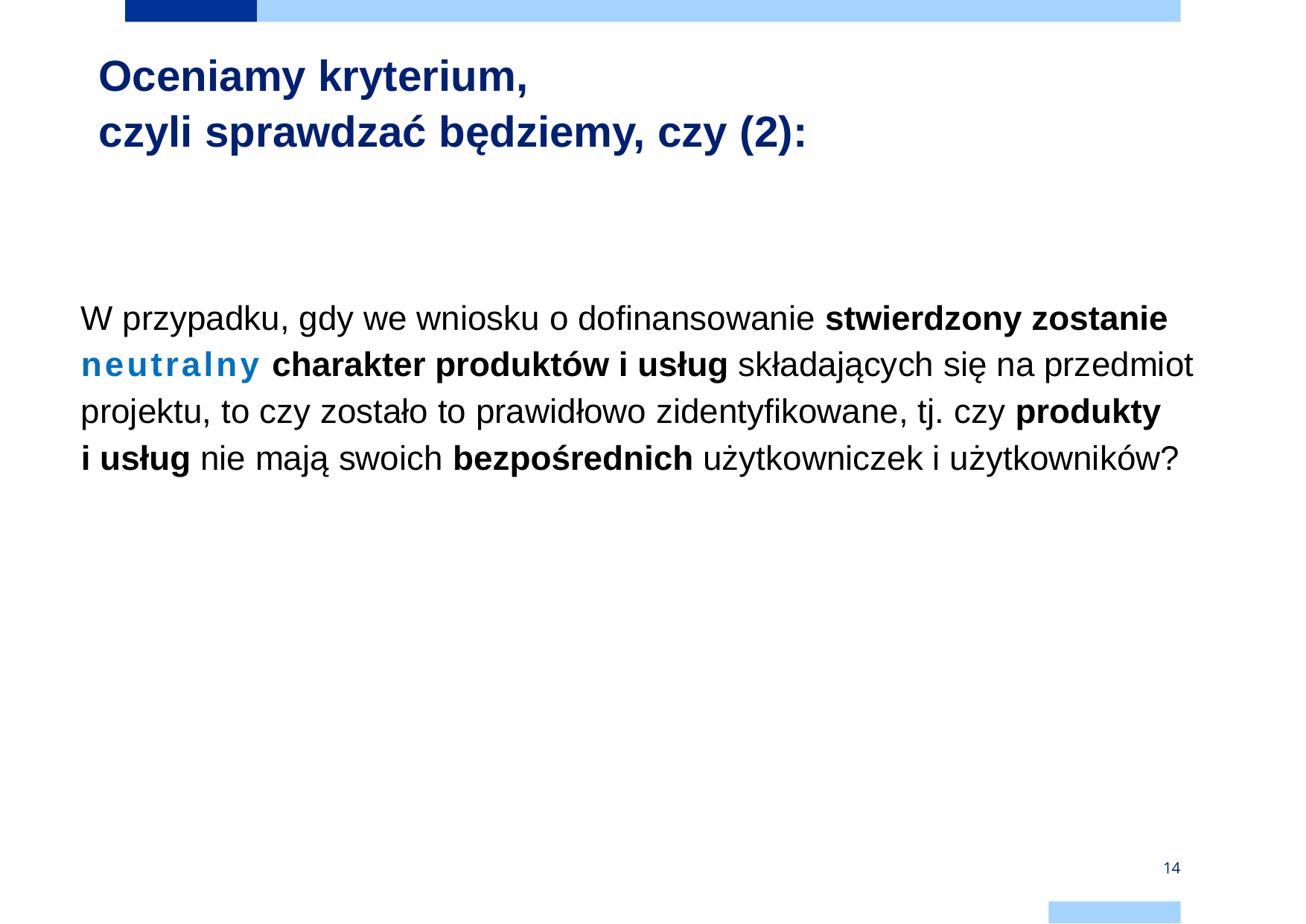

# Oceniamy kryterium, czyli sprawdzać będziemy, czy (2):
W przypadku, gdy we wniosku o dofinansowanie stwierdzony zostanie neutralny charakter produktów i usług składających się na przedmiot projektu, to czy zostało to prawidłowo zidentyfikowane, tj. czy produkty
i usług nie mają swoich bezpośrednich użytkowniczek i użytkowników?
14